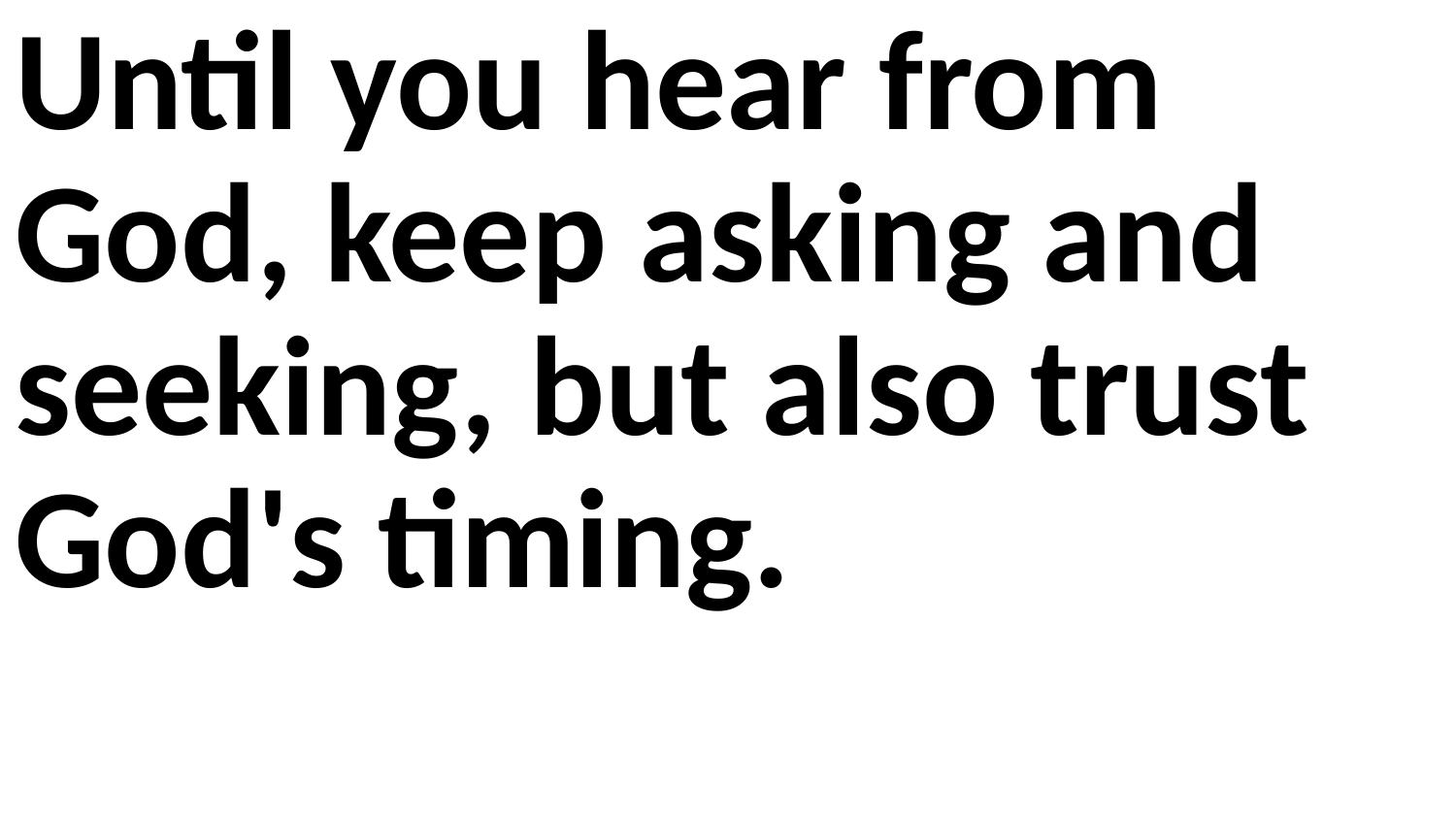

Until you hear from God, keep asking and seeking, but also trust God's timing.